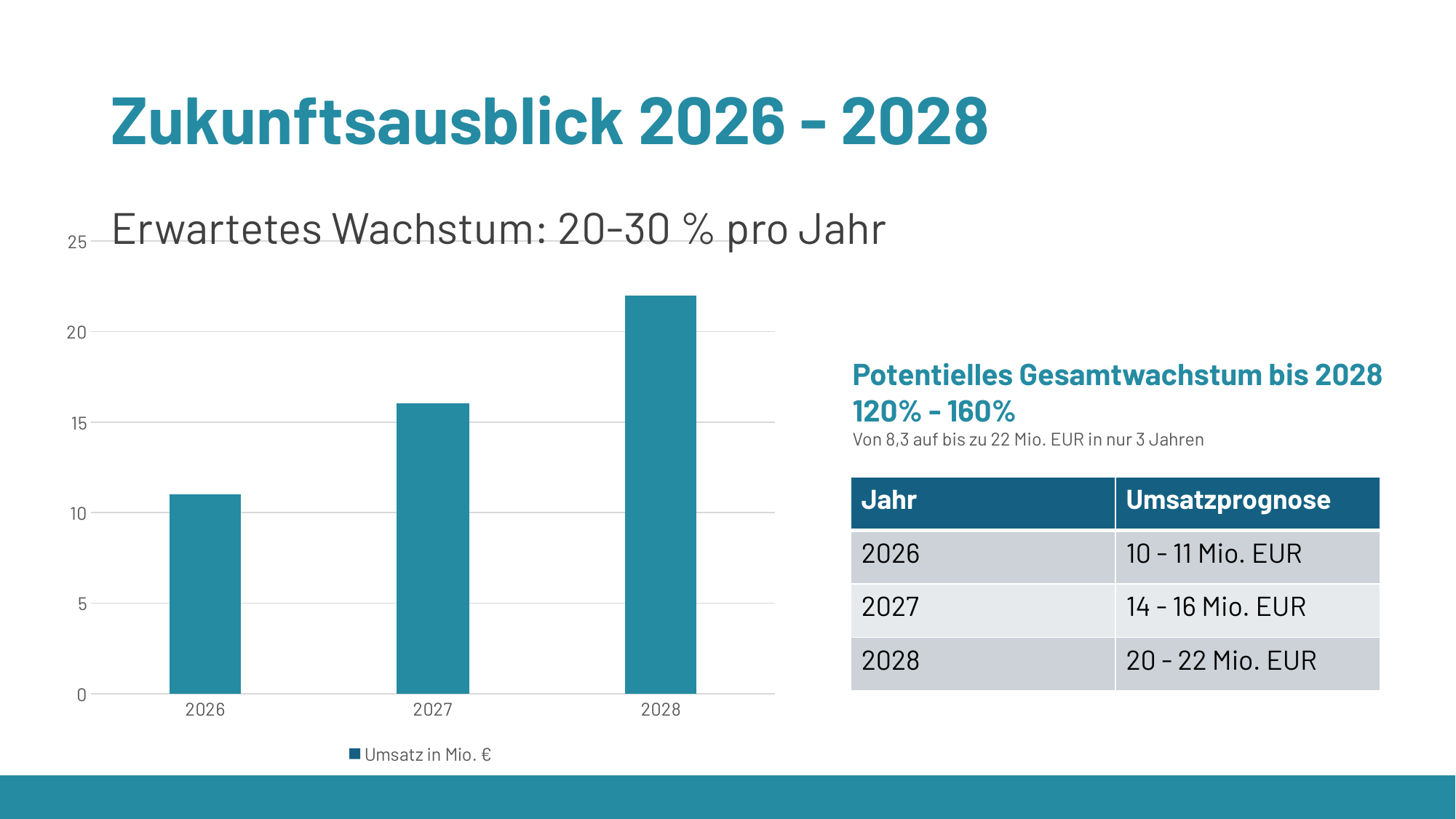

# Zukunftsausblick 2026 - 2028
Erwartetes Wachstum: 20-30 % pro Jahr

### Chart

| Category | Umsatz in Mio. € |
|---|---|
| 2026 | 11.0 |
| 2027 | 16.0 |
| 2028 | 22.0 |
Potentielles Gesamtwachstum bis 2028
120% - 160%
Von 8,3 auf bis zu 22 Mio. EUR in nur 3 Jahren
| Jahr | Umsatzprognose |
| --- | --- |
| 2026 | 10 - 11 Mio. EUR |
| 2027 | 14 - 16 Mio. EUR |
| 2028 | 20 - 22 Mio. EUR |